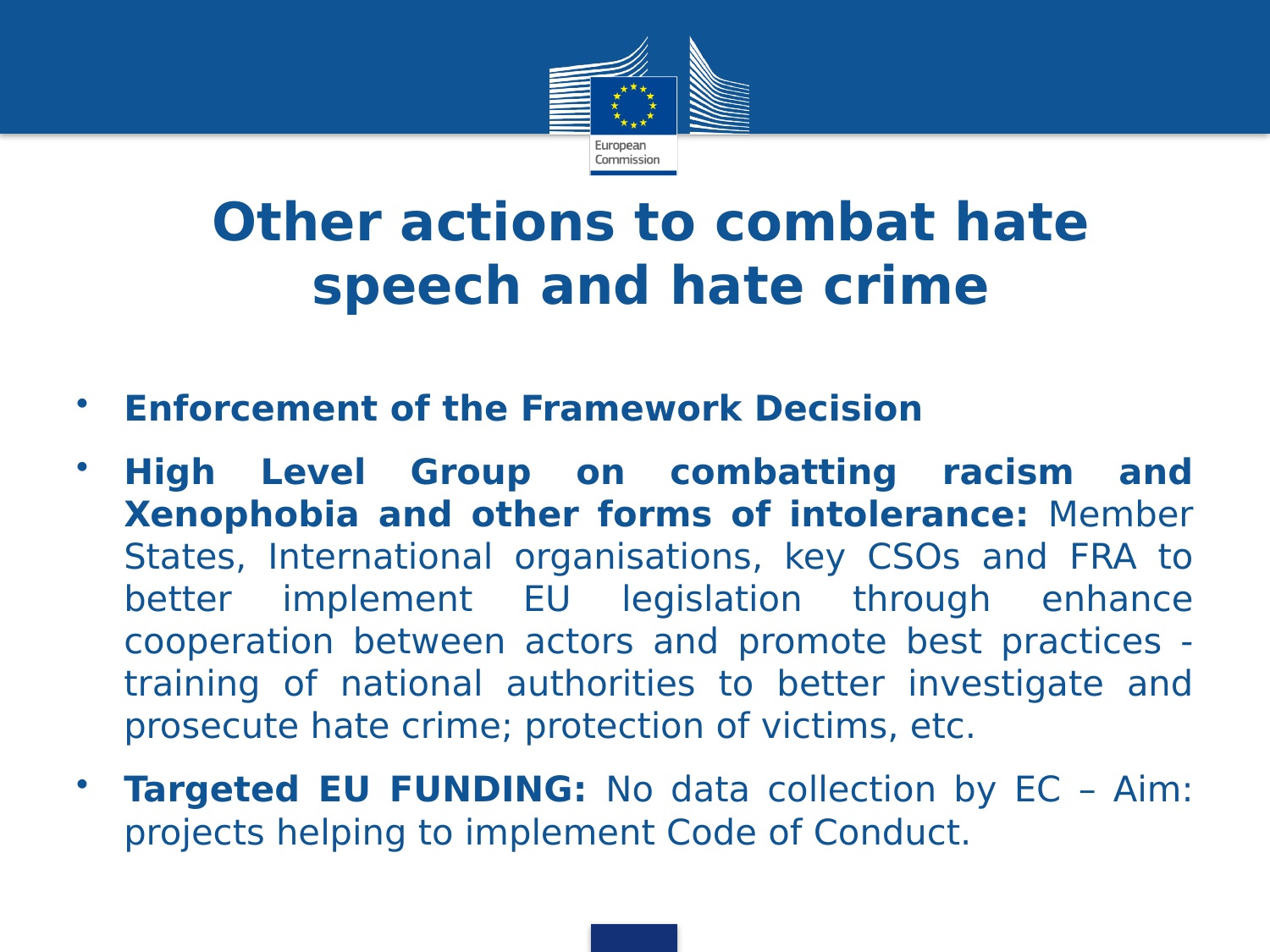

# Other actions to combat hate speech and hate crime

Enforcement of the Framework Decision
High Level Group on combatting racism and Xenophobia and other forms of intolerance: Member States, International organisations, key CSOs and FRA to better implement EU legislation through enhance cooperation between actors and promote best practices - training of national authorities to better investigate and prosecute hate crime; protection of victims, etc.
Targeted EU FUNDING: No data collection by EC – Aim: projects helping to implement Code of Conduct.